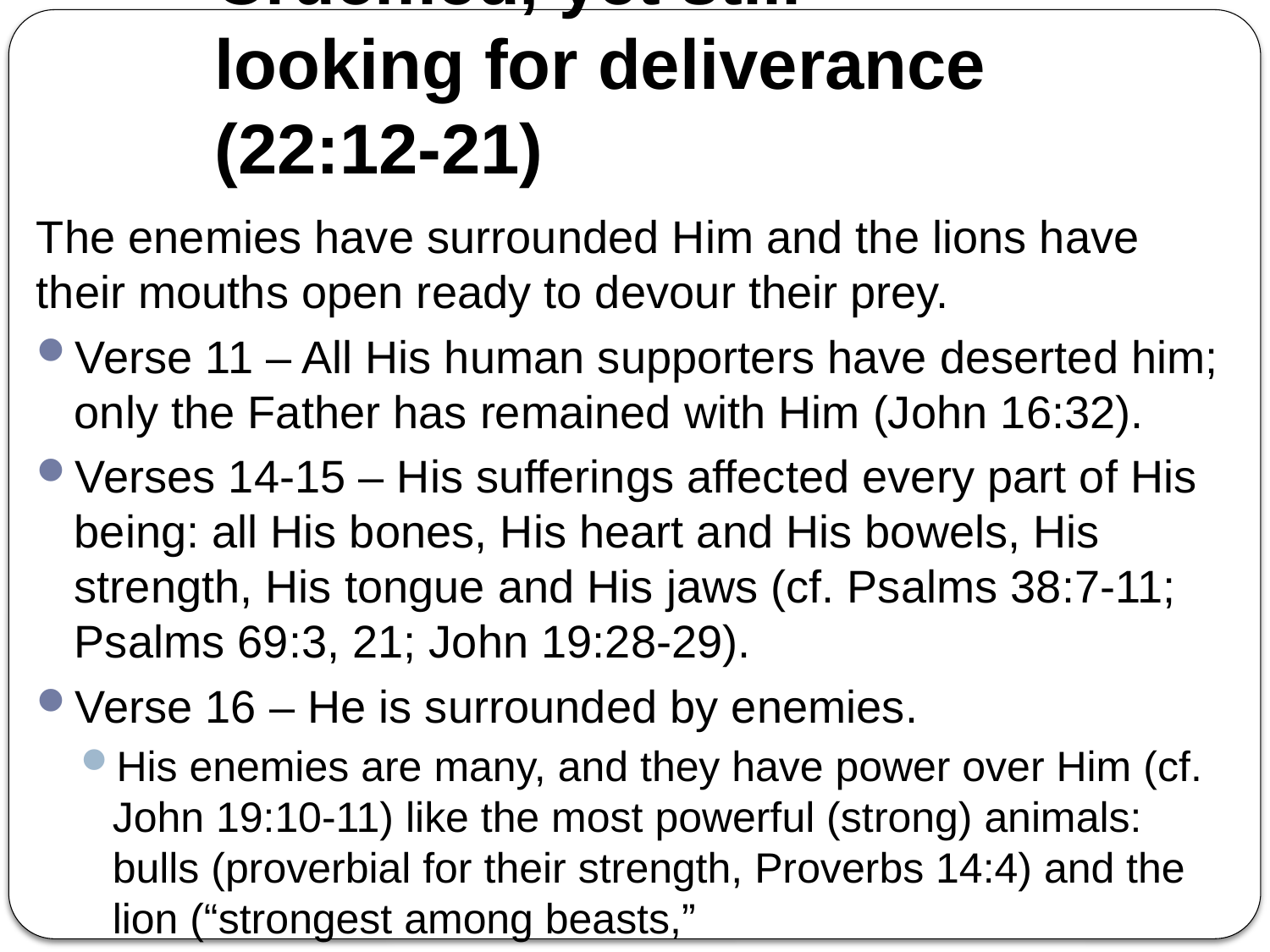

# Crucified, yet still looking for deliverance (22:12-21)
The enemies have surrounded Him and the lions have their mouths open ready to devour their prey.
Verse 11 – All His human supporters have deserted him; only the Father has remained with Him (John 16:32).
Verses 14-15 – His sufferings affected every part of His being: all His bones, His heart and His bowels, His strength, His tongue and His jaws (cf. Psalms 38:7-11; Psalms 69:3, 21; John 19:28-29).
Verse 16 – He is surrounded by enemies.
His enemies are many, and they have power over Him (cf. John 19:10-11) like the most powerful (strong) animals: bulls (proverbial for their strength, Proverbs 14:4) and the lion (“strongest among beasts,”
Proverbs 30:30).